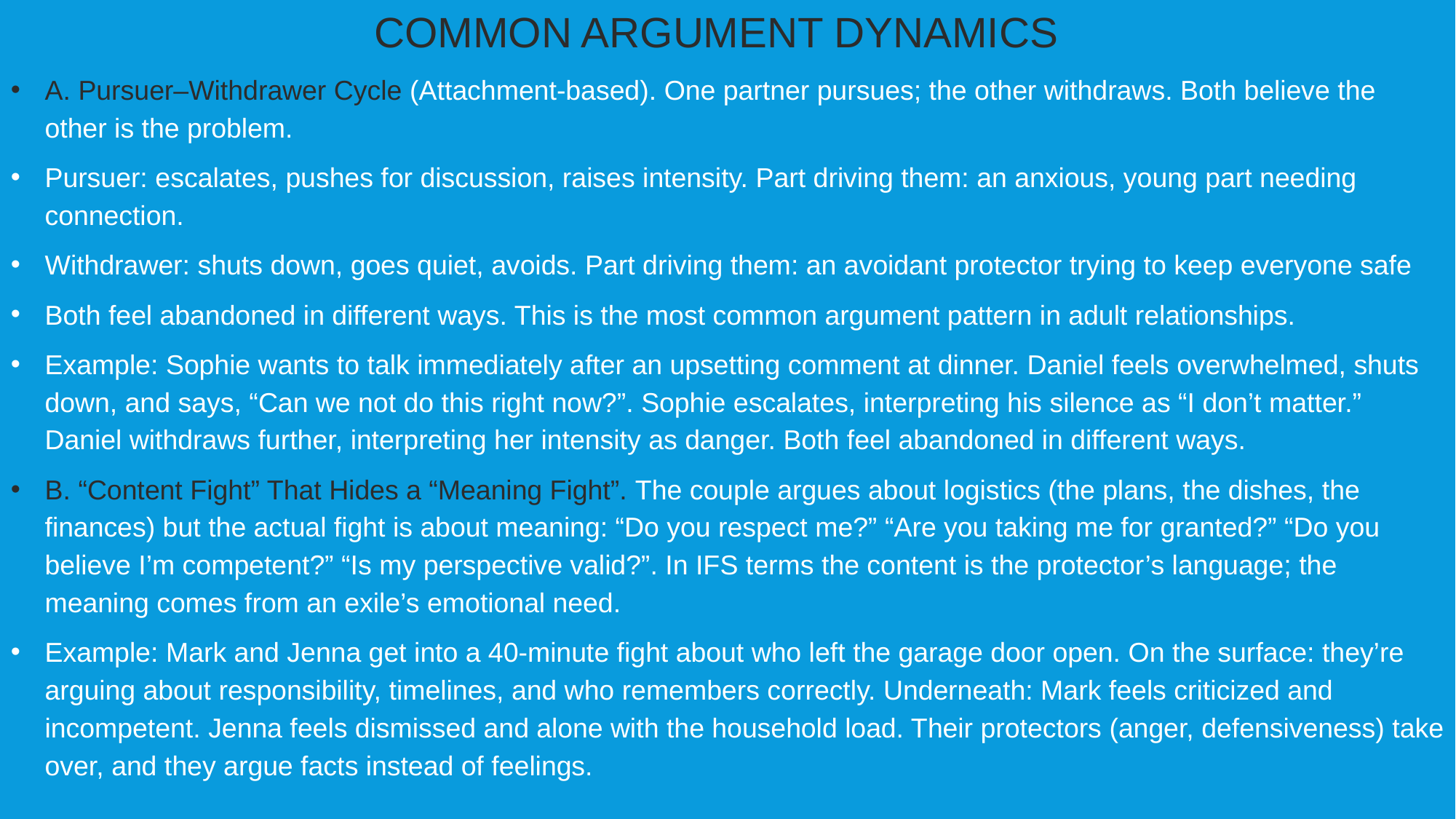

COMMON ARGUMENT DYNAMICS
A. Pursuer–Withdrawer Cycle (Attachment-based). One partner pursues; the other withdraws. Both believe the other is the problem.
Pursuer: escalates, pushes for discussion, raises intensity. Part driving them: an anxious, young part needing connection.
Withdrawer: shuts down, goes quiet, avoids. Part driving them: an avoidant protector trying to keep everyone safe
Both feel abandoned in different ways. This is the most common argument pattern in adult relationships.
Example: Sophie wants to talk immediately after an upsetting comment at dinner. Daniel feels overwhelmed, shuts down, and says, “Can we not do this right now?”. Sophie escalates, interpreting his silence as “I don’t matter.” Daniel withdraws further, interpreting her intensity as danger. Both feel abandoned in different ways.
B. “Content Fight” That Hides a “Meaning Fight”. The couple argues about logistics (the plans, the dishes, the finances) but the actual fight is about meaning: “Do you respect me?” “Are you taking me for granted?” “Do you believe I’m competent?” “Is my perspective valid?”. In IFS terms the content is the protector’s language; the meaning comes from an exile’s emotional need.
Example: Mark and Jenna get into a 40-minute fight about who left the garage door open. On the surface: they’re arguing about responsibility, timelines, and who remembers correctly. Underneath: Mark feels criticized and incompetent. Jenna feels dismissed and alone with the household load. Their protectors (anger, defensiveness) take over, and they argue facts instead of feelings.